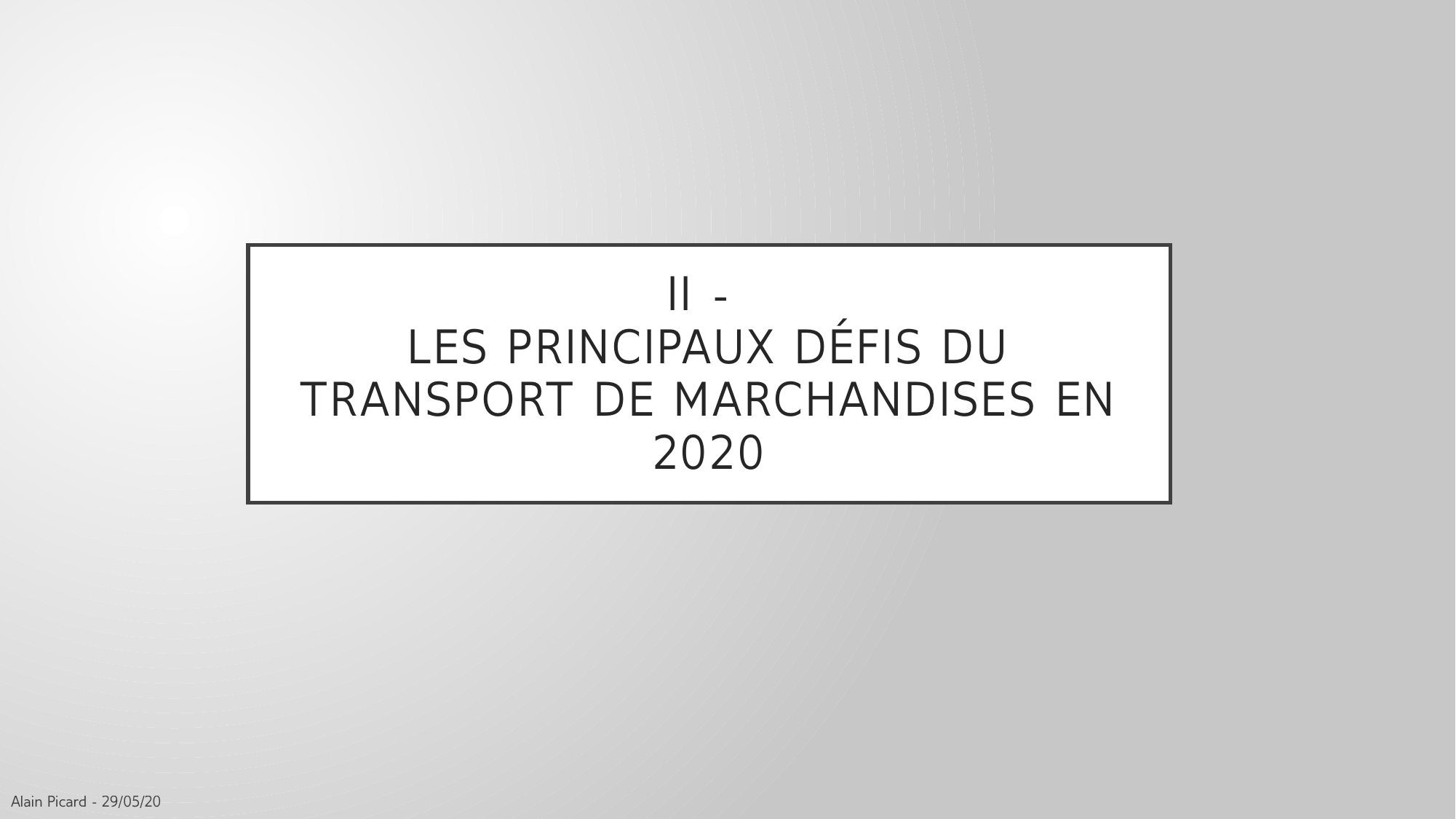

# II - Les principaux défis du transport de marchandises en 2020
Alain Picard - 29/05/20